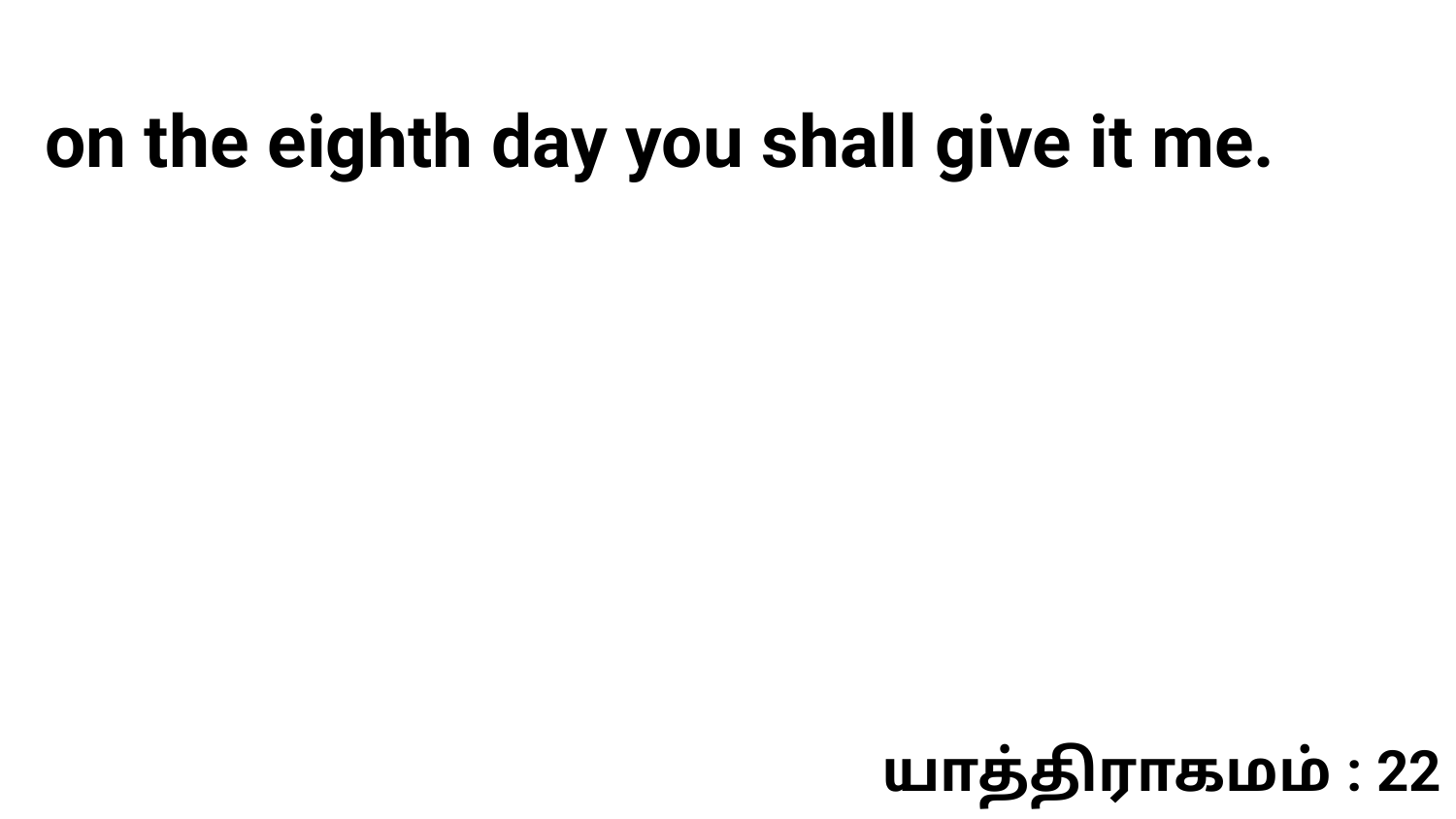

on the eighth day you shall give it me.
யாத்திராகமம் : 22